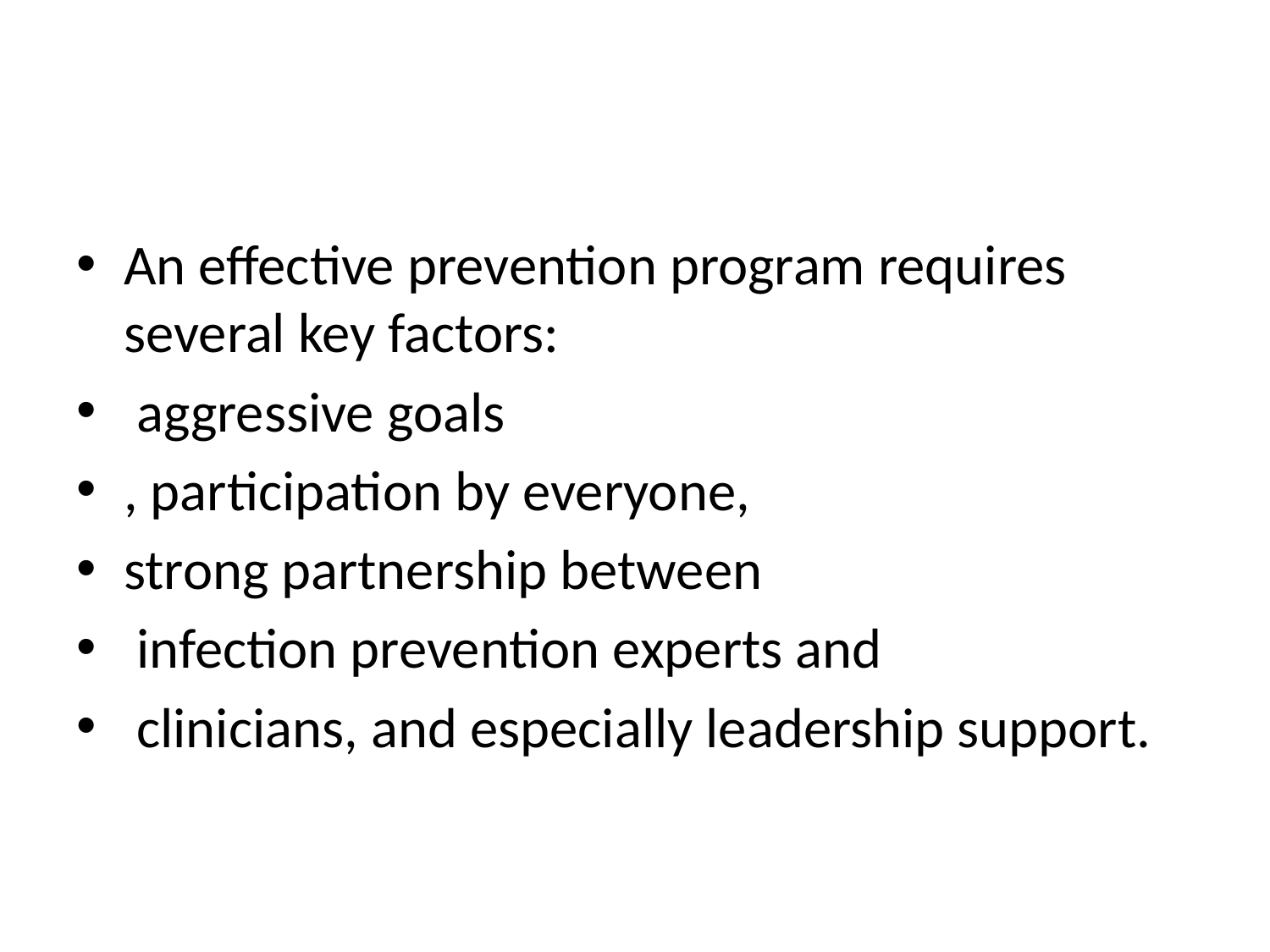

#
An effective prevention program requires several key factors:
 aggressive goals
, participation by everyone,
strong partnership between
 infection prevention experts and
 clinicians, and especially leadership support.